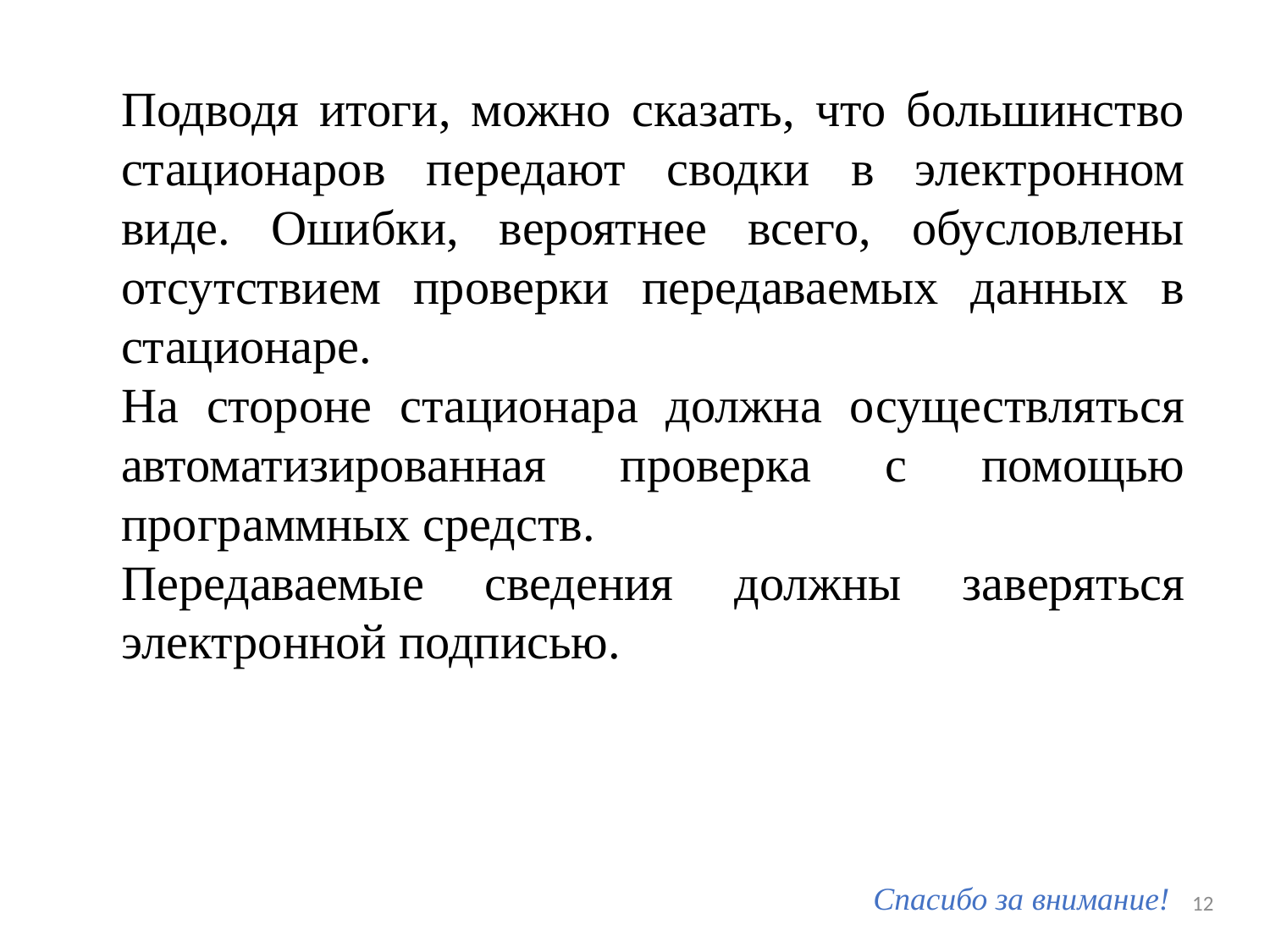

Подводя итоги, можно сказать, что большинство стационаров передают сводки в электронном виде. Ошибки, вероятнее всего, обусловлены отсутствием проверки передаваемых данных в стационаре.
На стороне стационара должна осуществляться автоматизированная проверка с помощью программных средств.
Передаваемые сведения должны заверяться электронной подписью.

Спасибо за внимание!
12